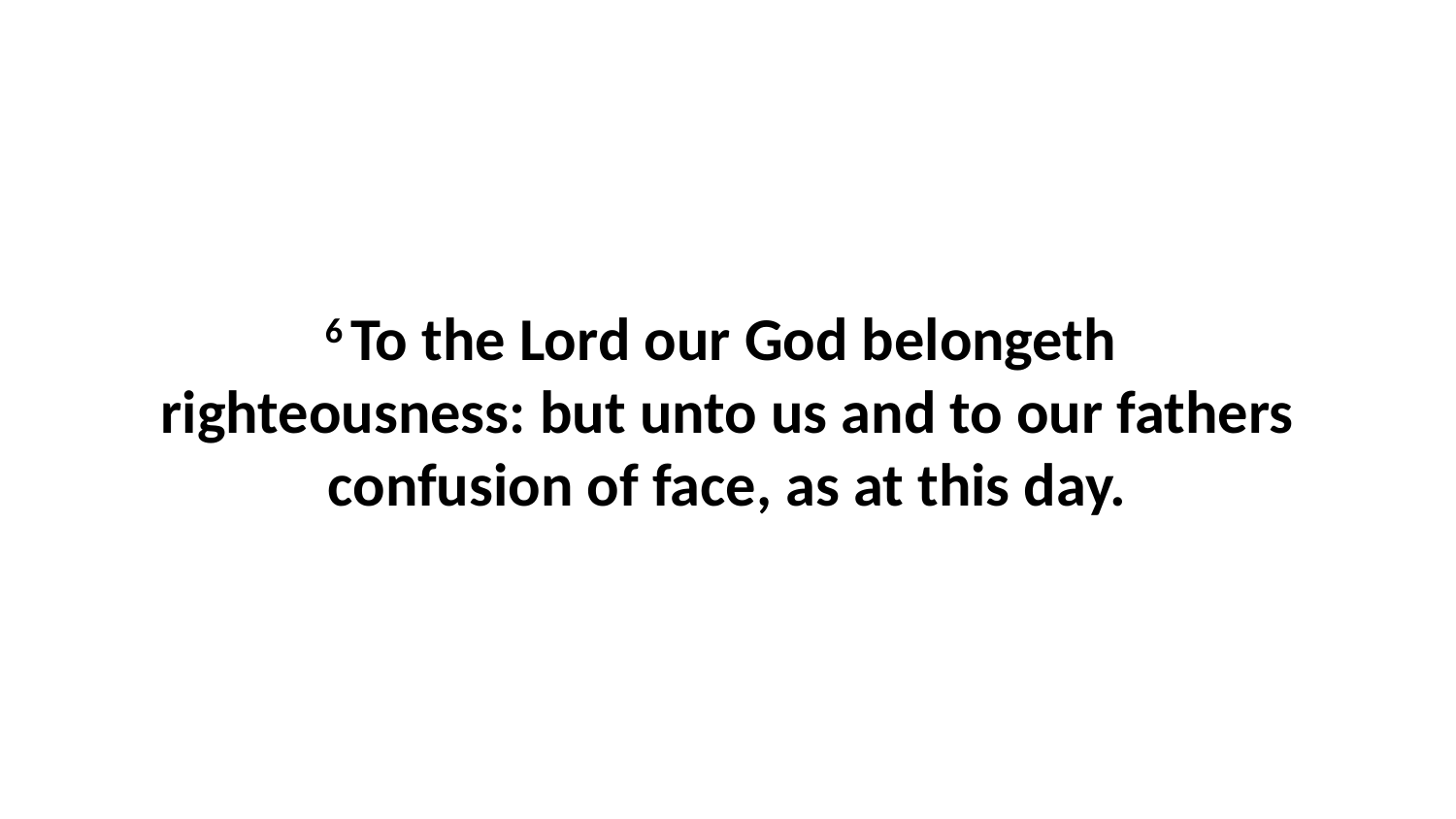

6 To the Lord our God belongeth  righteousness: but unto us and to our fathers confusion of face, as at this day.